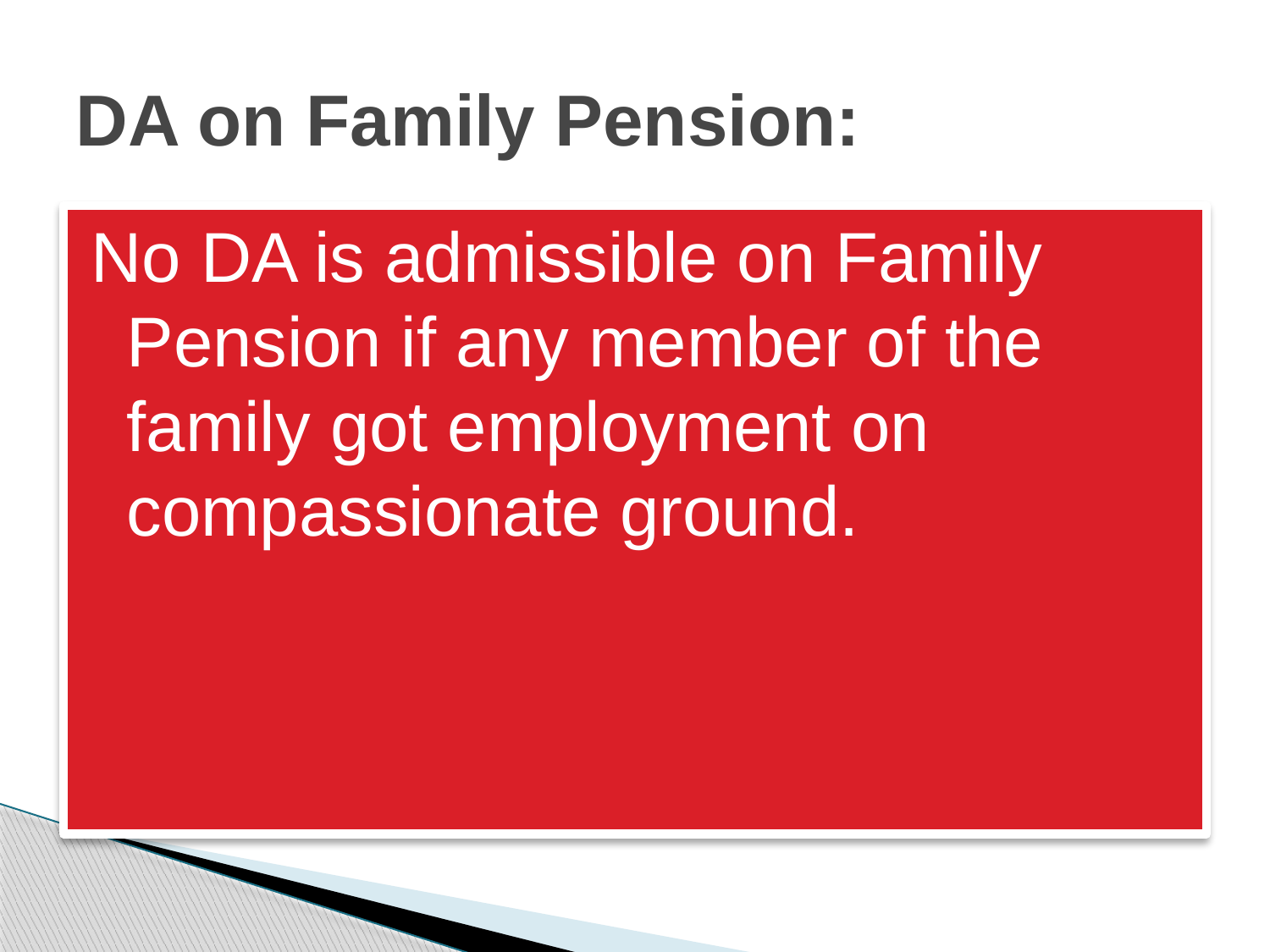

# DA on Family Pension:
No DA is admissible on Family Pension if any member of the family got employment on compassionate ground.